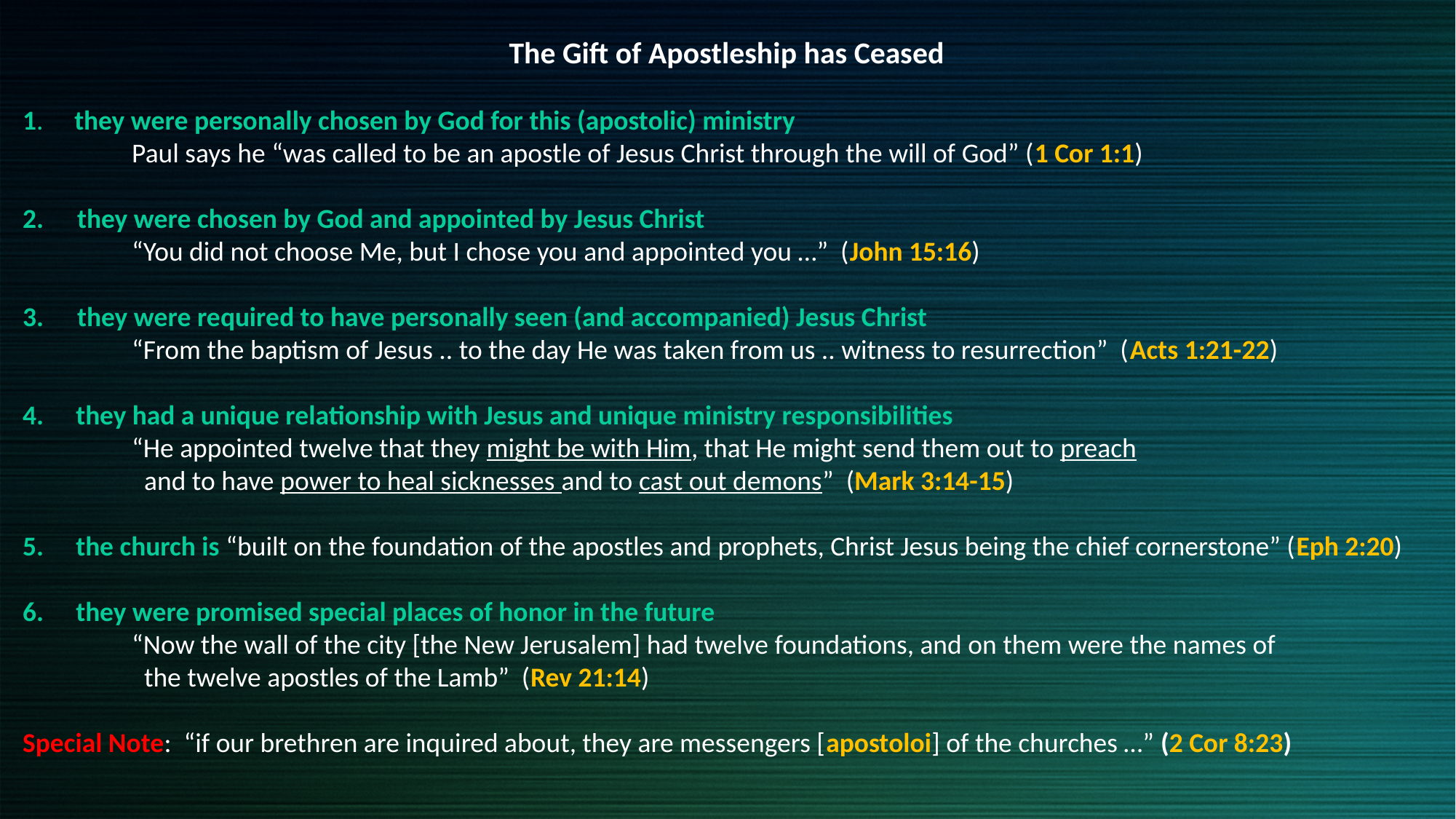

The Gift of Apostleship has Ceased

1.     they were personally chosen by God for this (apostolic) ministry
	Paul says he “was called to be an apostle of Jesus Christ through the will of God” (1 Cor 1:1)

they were chosen by God and appointed by Jesus Christ
	“You did not choose Me, but I chose you and appointed you …”  (John 15:16)

they were required to have personally seen (and accompanied) Jesus Christ
	“From the baptism of Jesus .. to the day He was taken from us .. witness to resurrection”  (Acts 1:21-22)

  they had a unique relationship with Jesus and unique ministry responsibilities
	“He appointed twelve that they might be with Him, that He might send them out to preach
	  and to have power to heal sicknesses and to cast out demons”  (Mark 3:14-15)

  the church is “built on the foundation of the apostles and prophets, Christ Jesus being the chief cornerstone” (Eph 2:20)

  they were promised special places of honor in the future
	“Now the wall of the city [the New Jerusalem] had twelve foundations, and on them were the names of
	  the twelve apostles of the Lamb”  (Rev 21:14)

Special Note:  “if our brethren are inquired about, they are messengers [apostoloi] of the churches …” (2 Cor 8:23)